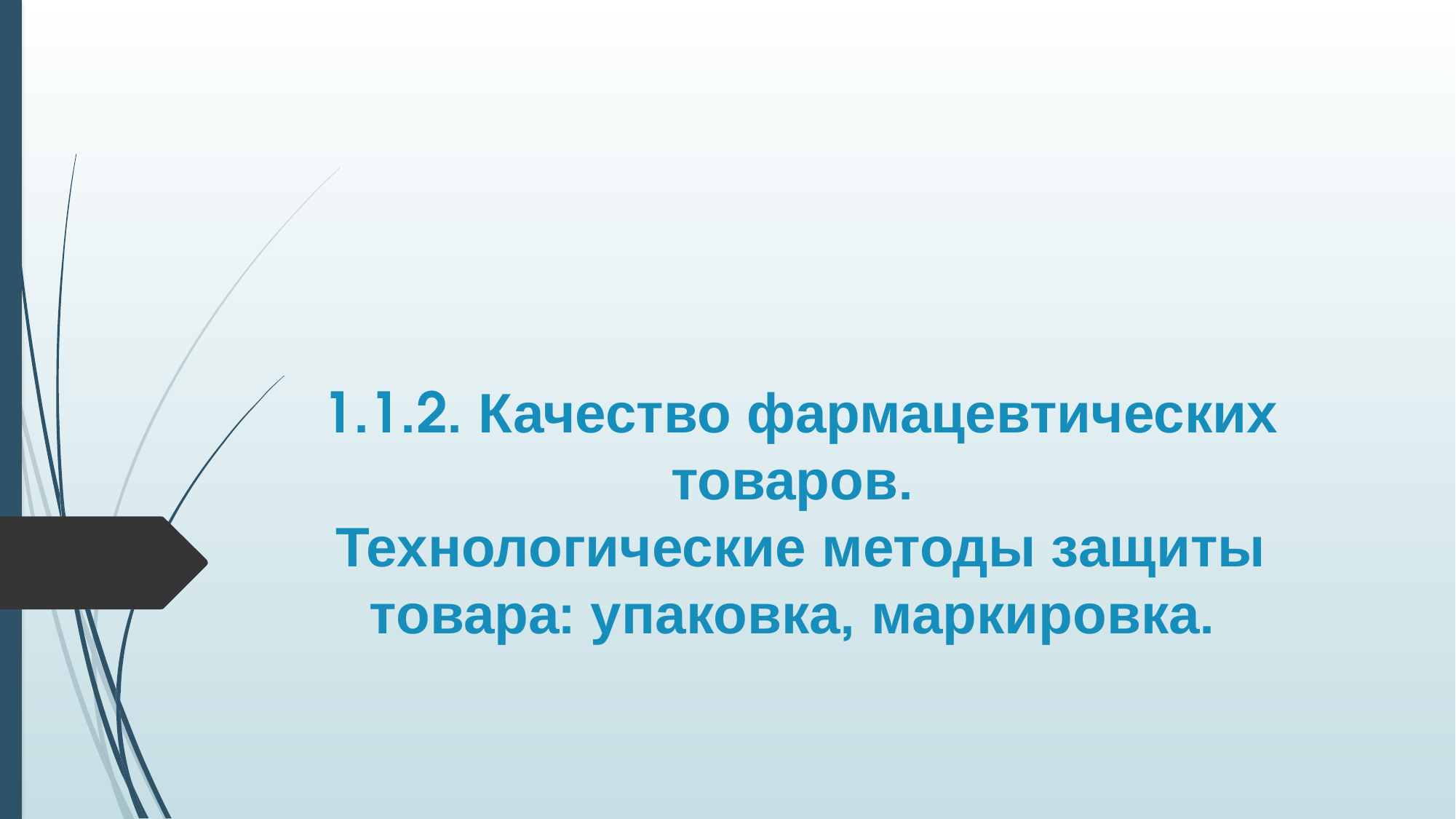

# 1.1.2. Качество фармацевтических товаров. Технологические методы защиты товара: упаковка, маркировка.